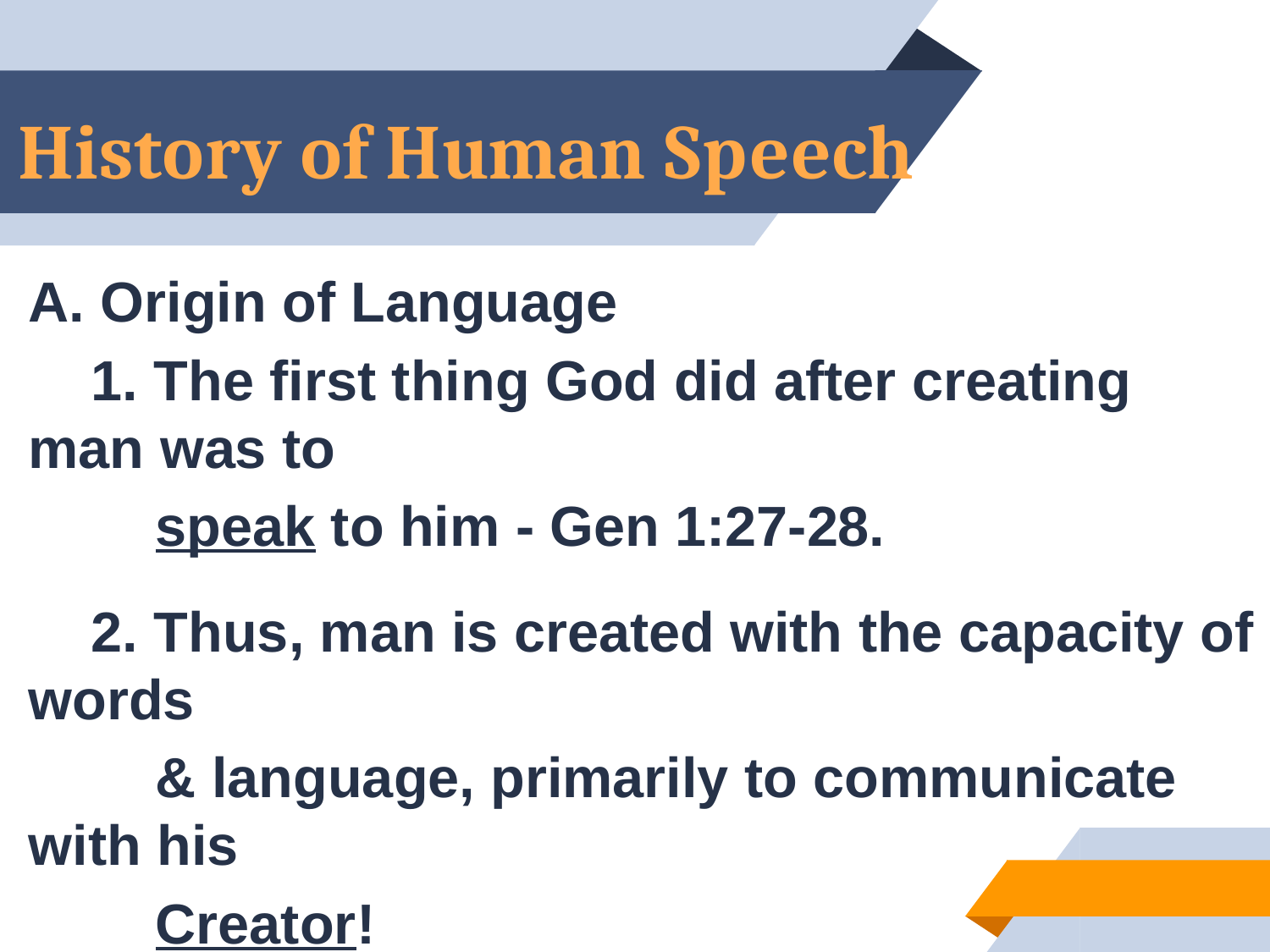

# History of Human Speech
A. Origin of Language
    1. The first thing God did after creating man was to
	speak to him - Gen 1:27-28.

    2. Thus, man is created with the capacity of words
	& language, primarily to communicate with his
	Creator!

11